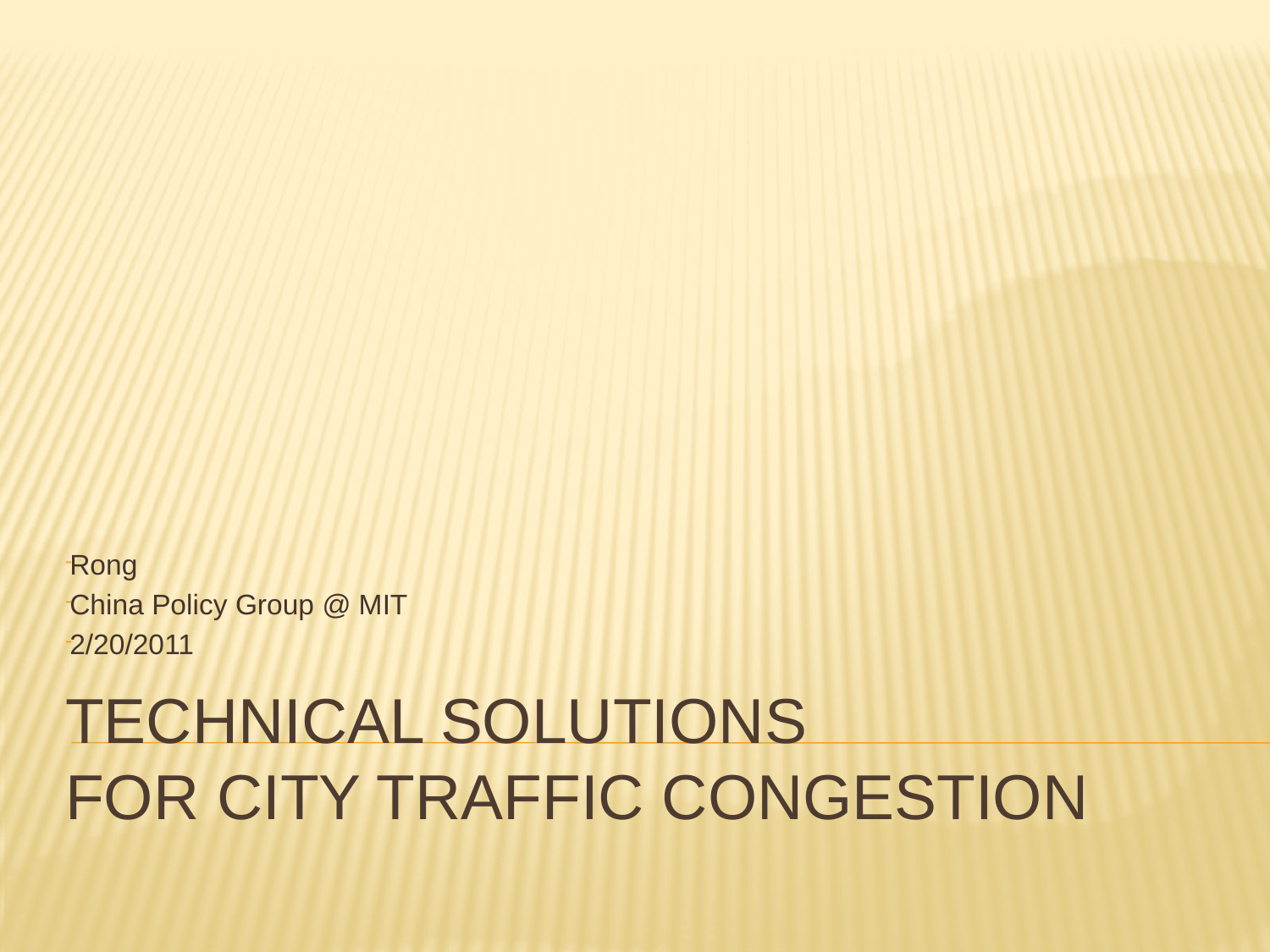

Rong
China Policy Group @ MIT
2/20/2011
# Technical Solutions for City Traffic Congestion